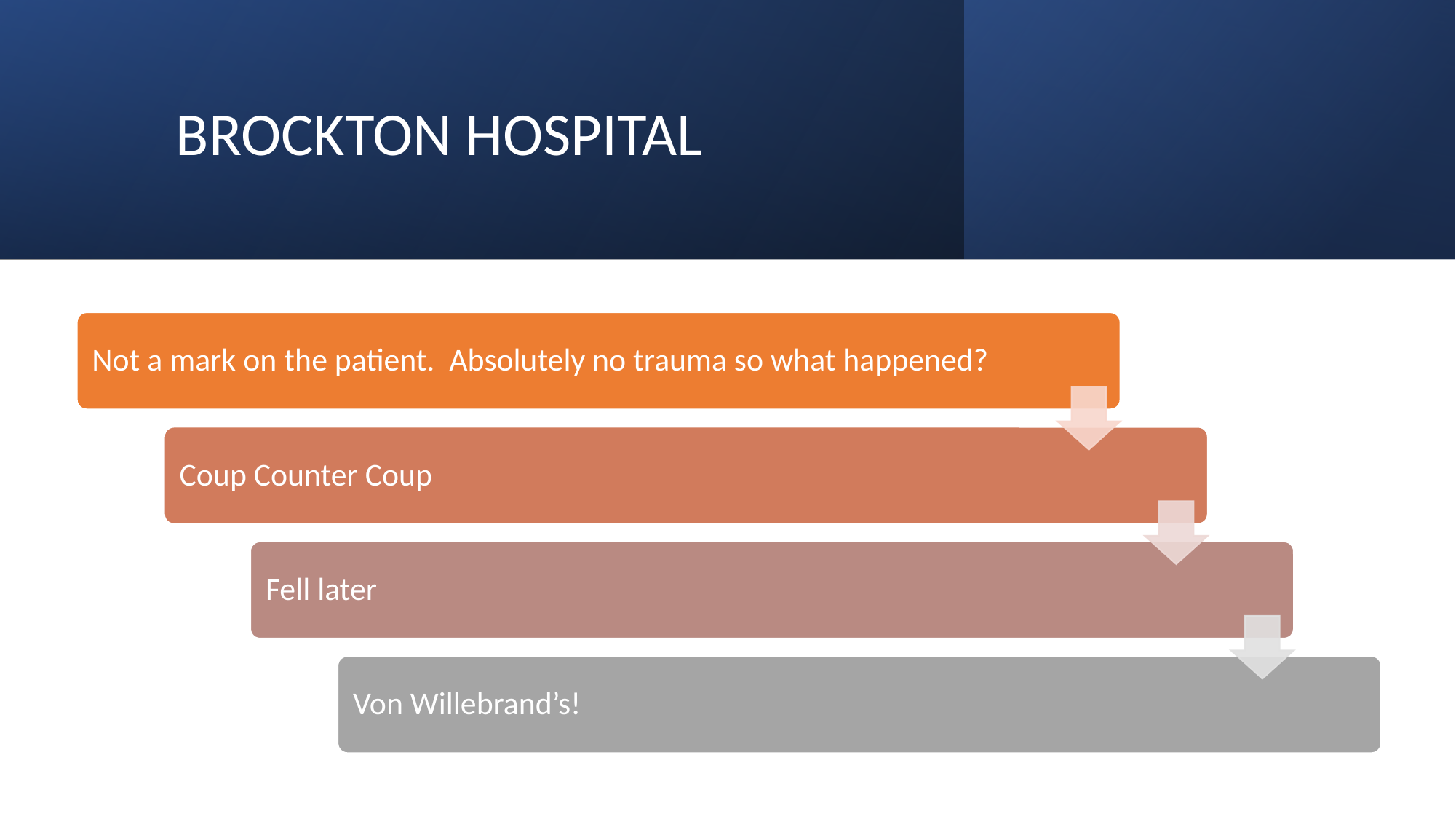

# BROCKTON HOSPITAL
Not a mark on the patient.  Absolutely no trauma so what happened?
Coup Counter Coup
Fell later
Von Willebrand’s!